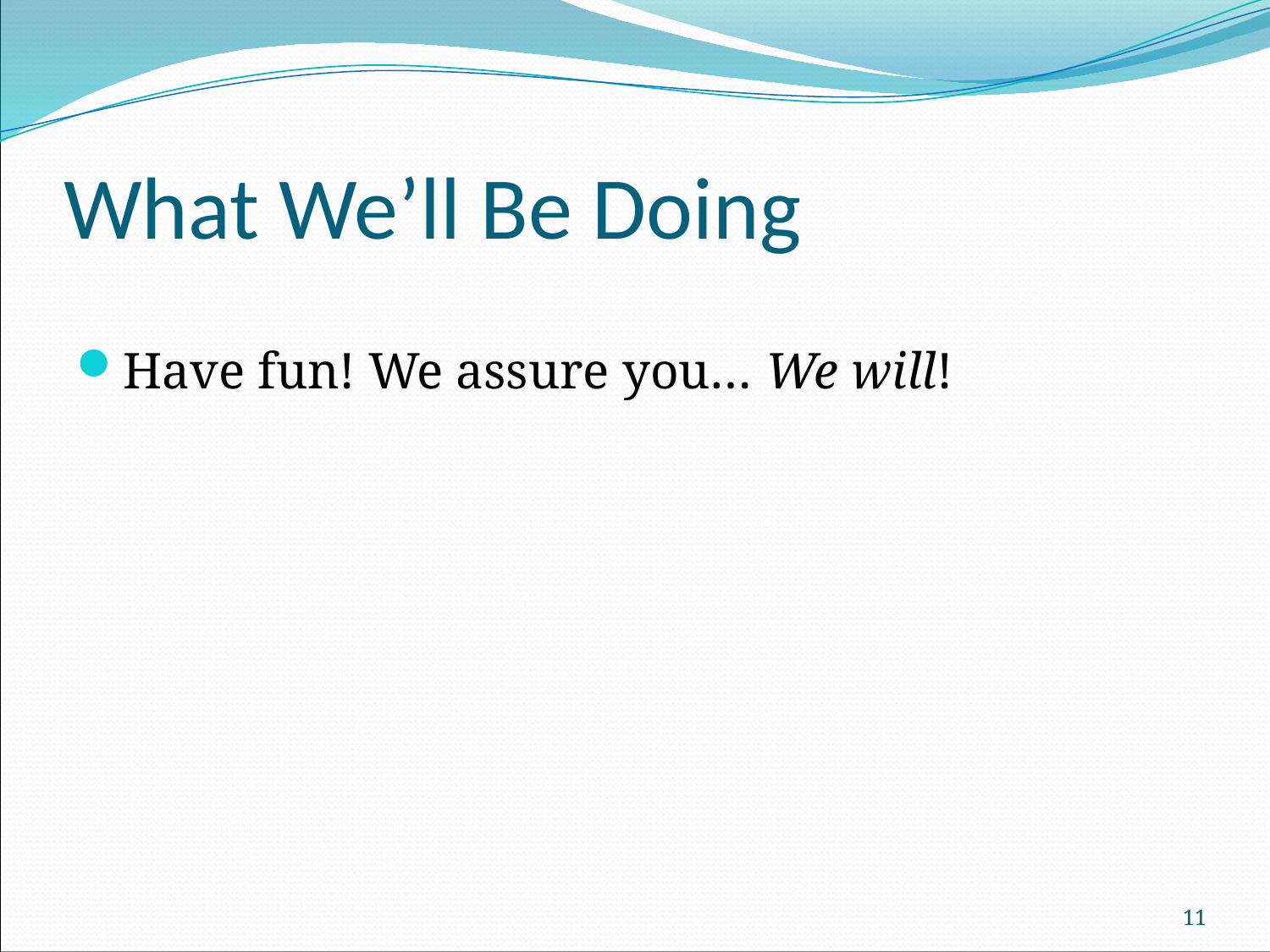

# What We’ll Be Doing

Have fun! We assure you… We will!
11